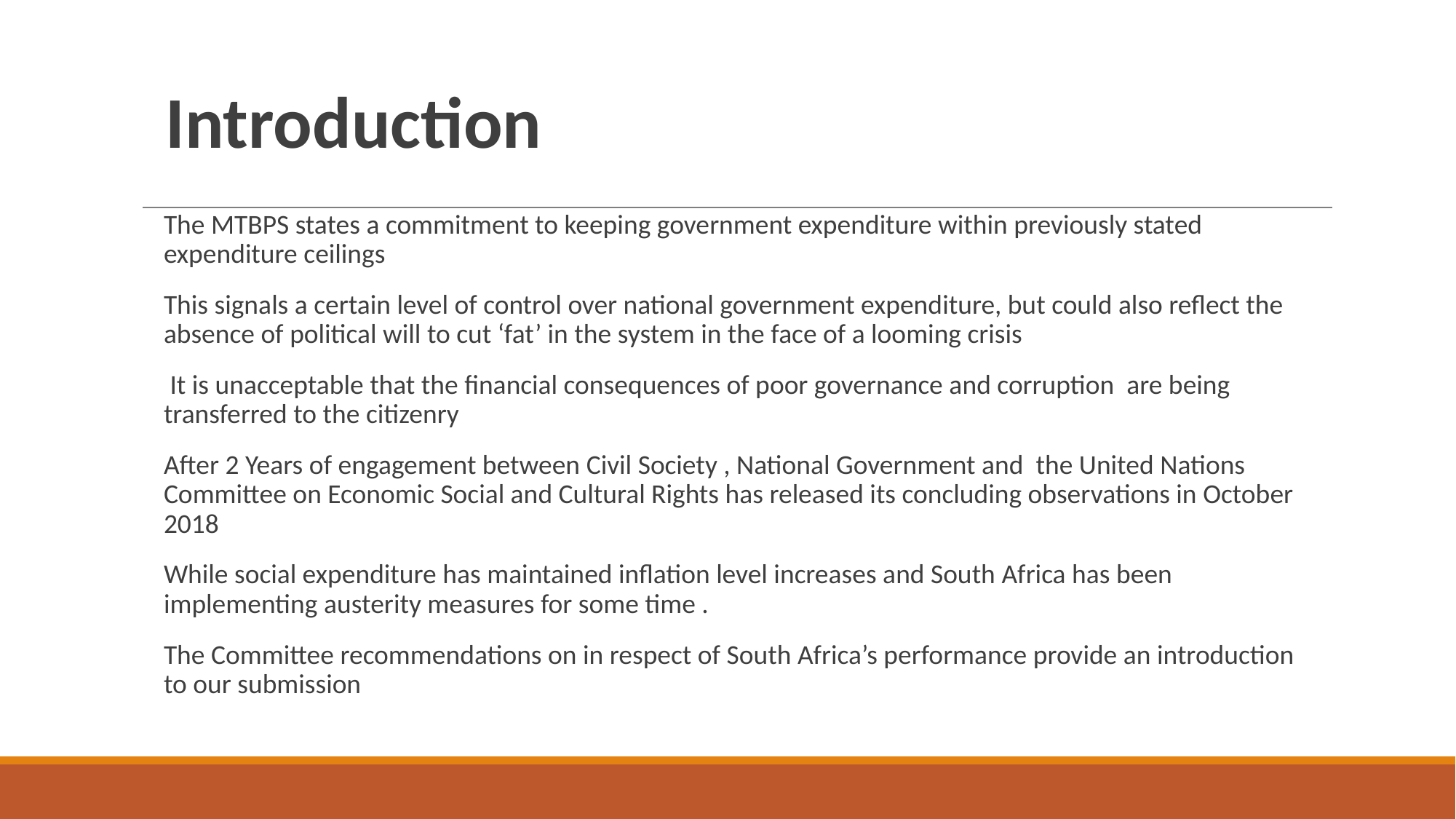

# Introduction

The MTBPS states a commitment to keeping government expenditure within previously stated expenditure ceilings
This signals a certain level of control over national government expenditure, but could also reflect the absence of political will to cut ‘fat’ in the system in the face of a looming crisis
 It is unacceptable that the financial consequences of poor governance and corruption  are being transferred to the citizenry
After 2 Years of engagement between Civil Society , National Government and  the United Nations Committee on Economic Social and Cultural Rights has released its concluding observations in October 2018
While social expenditure has maintained inflation level increases and South Africa has been implementing austerity measures for some time .
The Committee recommendations on in respect of South Africa’s performance provide an introduction to our submission